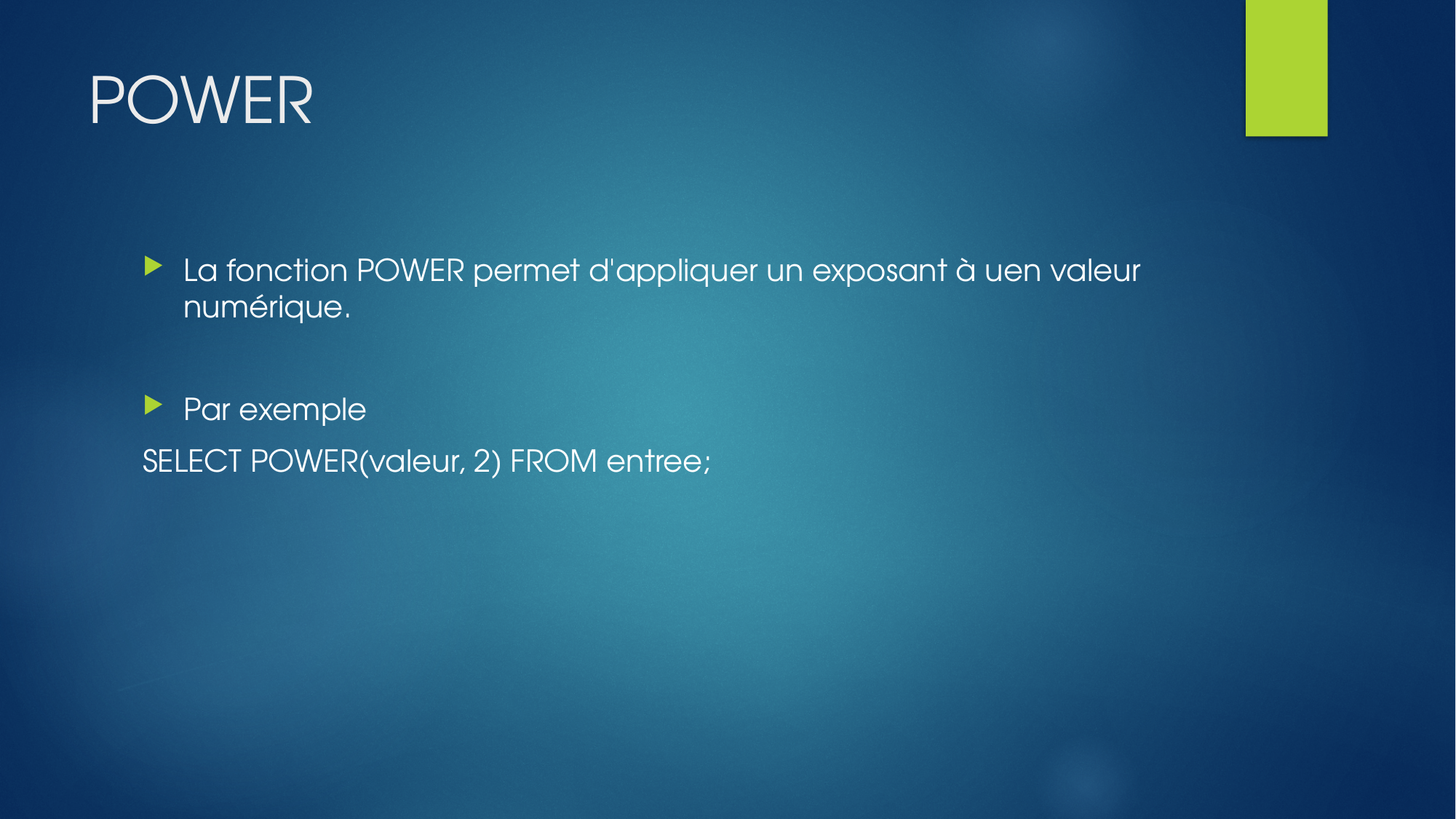

# POWER
La fonction POWER permet d'appliquer un exposant à uen valeur numérique.

Par exemple
SELECT POWER(valeur, 2) FROM entree;